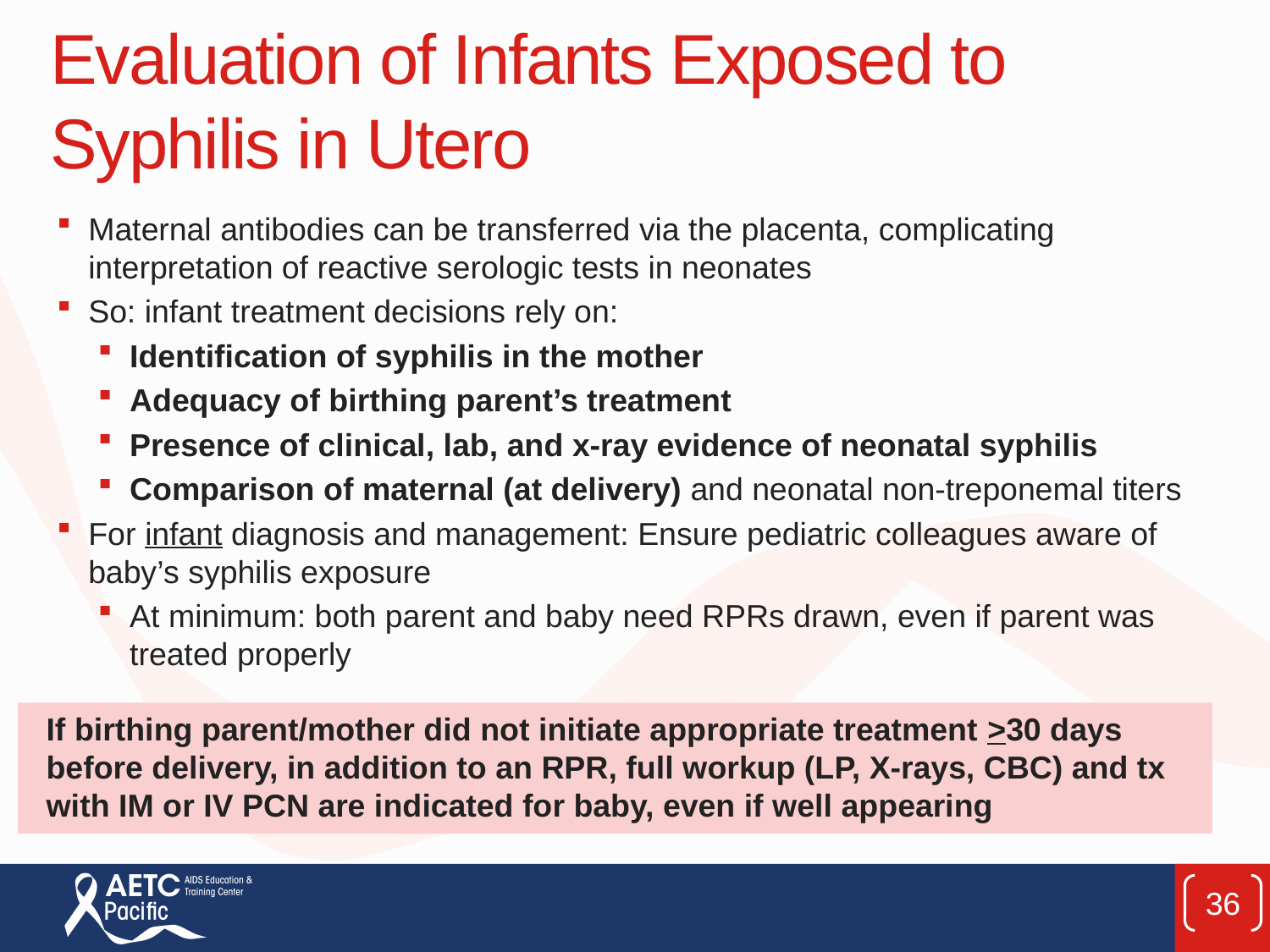

# Evaluation of Infants Exposed to Syphilis in Utero
Maternal antibodies can be transferred via the placenta, complicating interpretation of reactive serologic tests in neonates
So: infant treatment decisions rely on:
Identification of syphilis in the mother
Adequacy of birthing parent’s treatment
Presence of clinical, lab, and x-ray evidence of neonatal syphilis
Comparison of maternal (at delivery) and neonatal non-treponemal titers
For infant diagnosis and management: Ensure pediatric colleagues aware of baby’s syphilis exposure
At minimum: both parent and baby need RPRs drawn, even if parent was treated properly

If birthing parent/mother did not initiate appropriate treatment >30 days before delivery, in addition to an RPR, full workup (LP, X-rays, CBC) and tx with IM or IV PCN are indicated for baby, even if well appearing
36